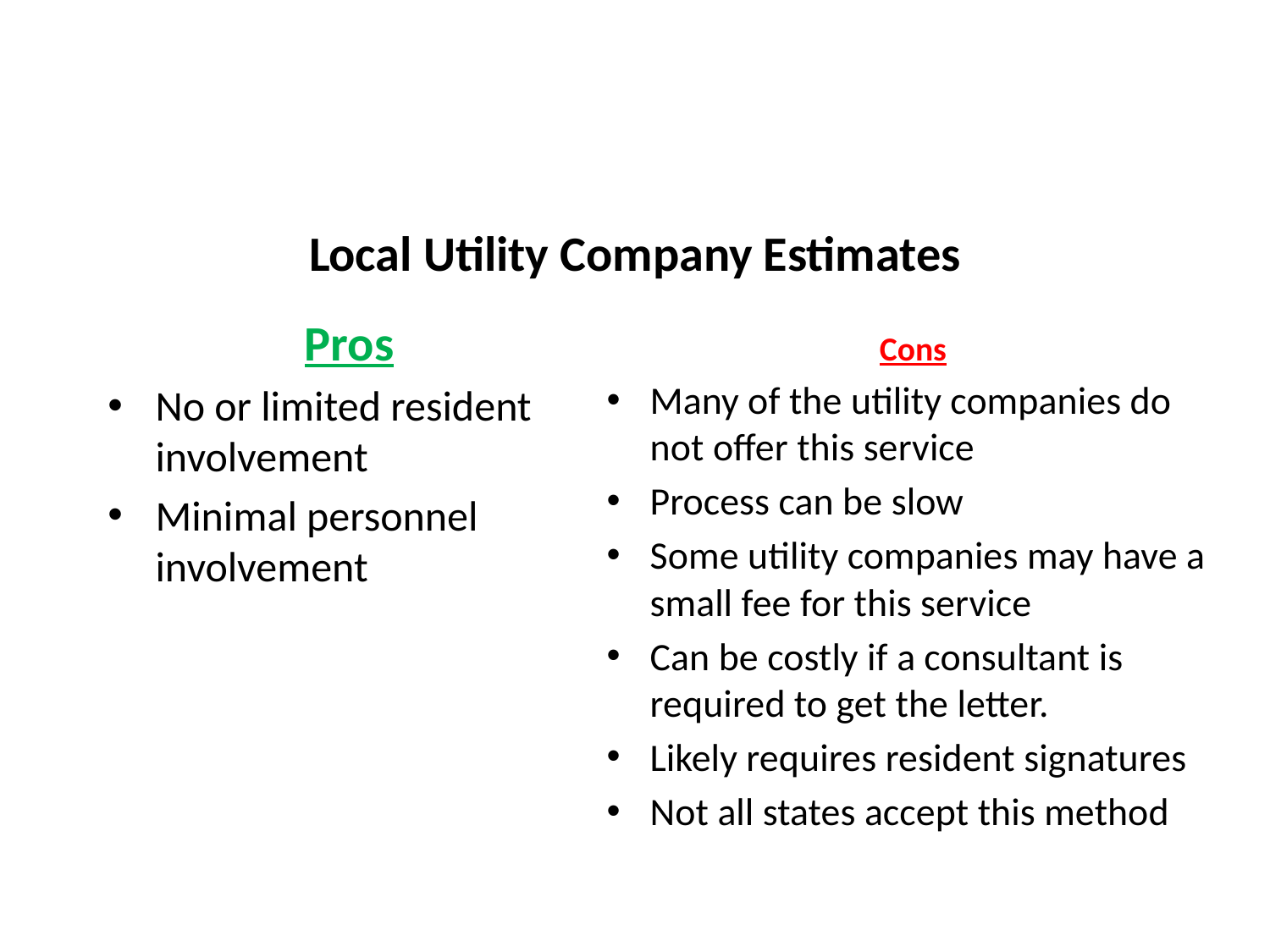

Local Utility Company Estimates
Pros
No or limited resident involvement
Minimal personnel involvement

Cons
Many of the utility companies do not offer this service
Process can be slow
Some utility companies may have a small fee for this service
Can be costly if a consultant is required to get the letter.
Likely requires resident signatures
Not all states accept this method